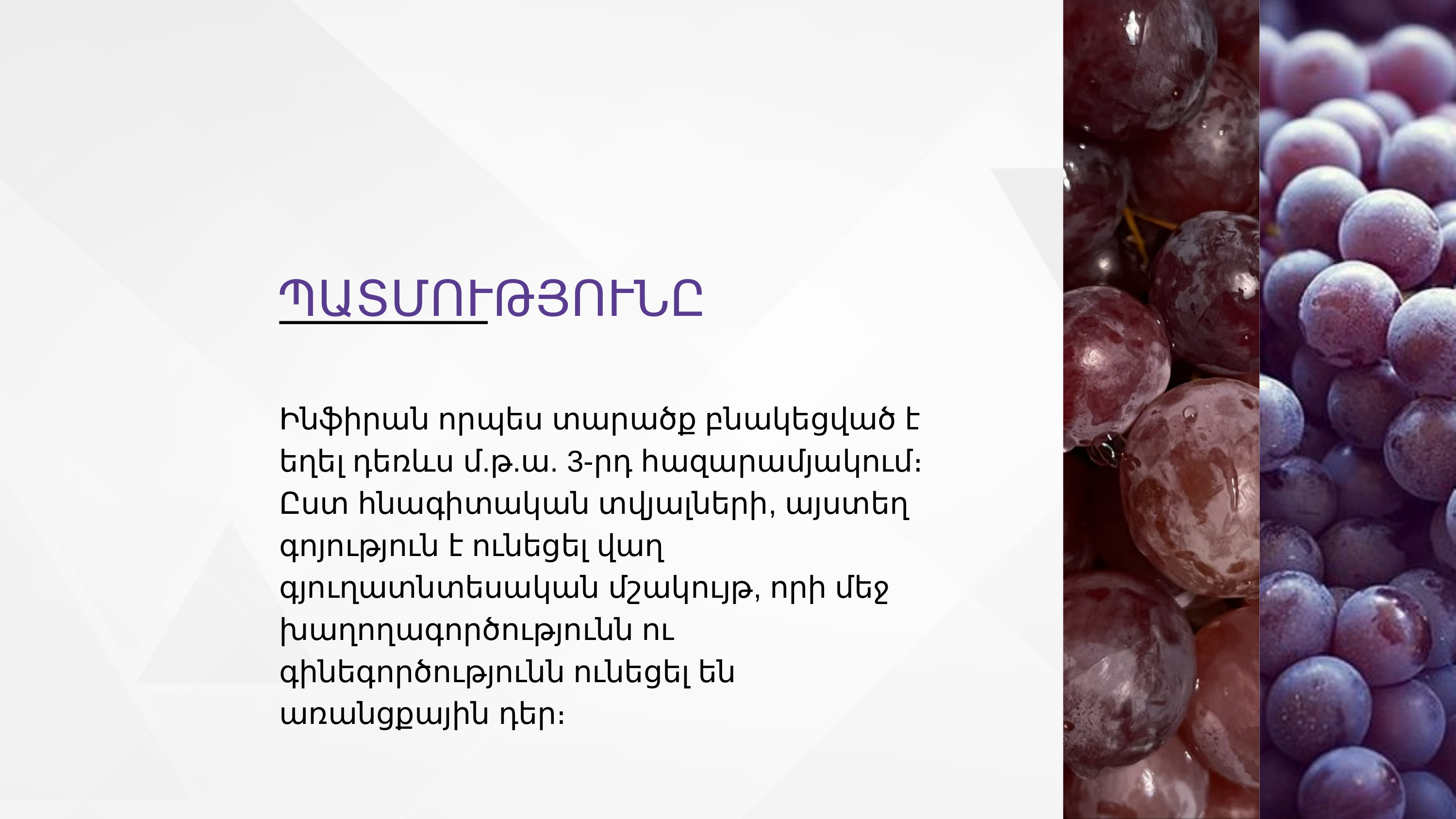

ՊԱՏՄՈՒԹՅՈՒՆԸ

Ինֆիրան որպես տարածք բնակեցված է եղել դեռևս մ.թ.ա. 3-րդ հազարամյակում։ Ըստ հնագիտական տվյալների, այստեղ գոյություն է ունեցել վաղ գյուղատնտեսական մշակույթ, որի մեջ խաղողագործությունն ու գինեգործությունն ունեցել են առանցքային դեր։